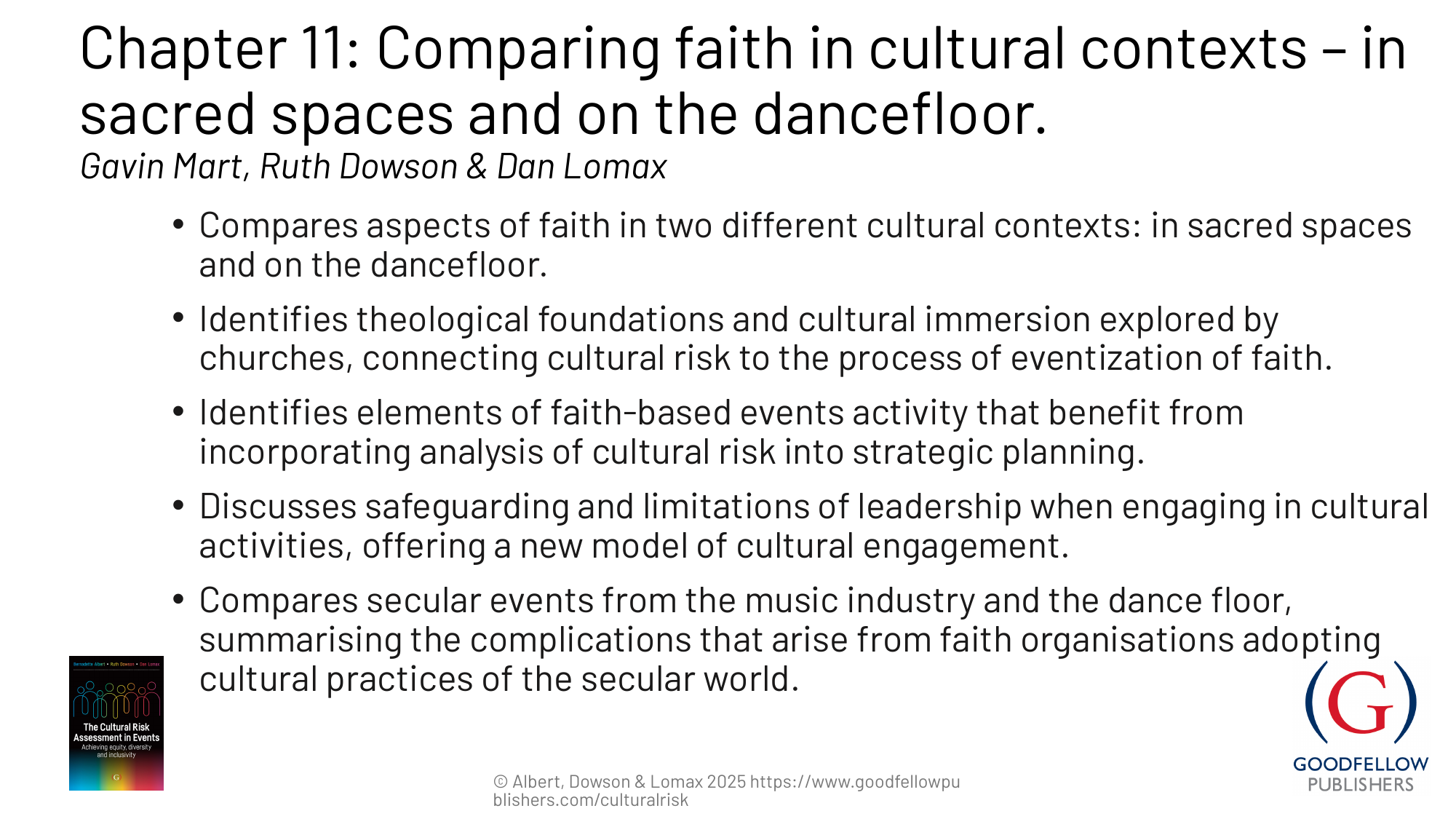

# Chapter 11: Comparing faith in cultural contexts – in sacred spaces and on the dancefloor. Gavin Mart, Ruth Dowson & Dan Lomax
Compares aspects of faith in two different cultural contexts: in sacred spaces and on the dancefloor.
Identifies theological foundations and cultural immersion explored by churches, connecting cultural risk to the process of eventization of faith.
Identifies elements of faith-based events activity that benefit from incorporating analysis of cultural risk into strategic planning.
Discusses safeguarding and limitations of leadership when engaging in cultural activities, offering a new model of cultural engagement.
Compares secular events from the music industry and the dance floor, summarising the complications that arise from faith organisations adopting cultural practices of the secular world.

© Albert, Dowson & Lomax 2025 https://www.goodfellowpublishers.com/culturalrisk